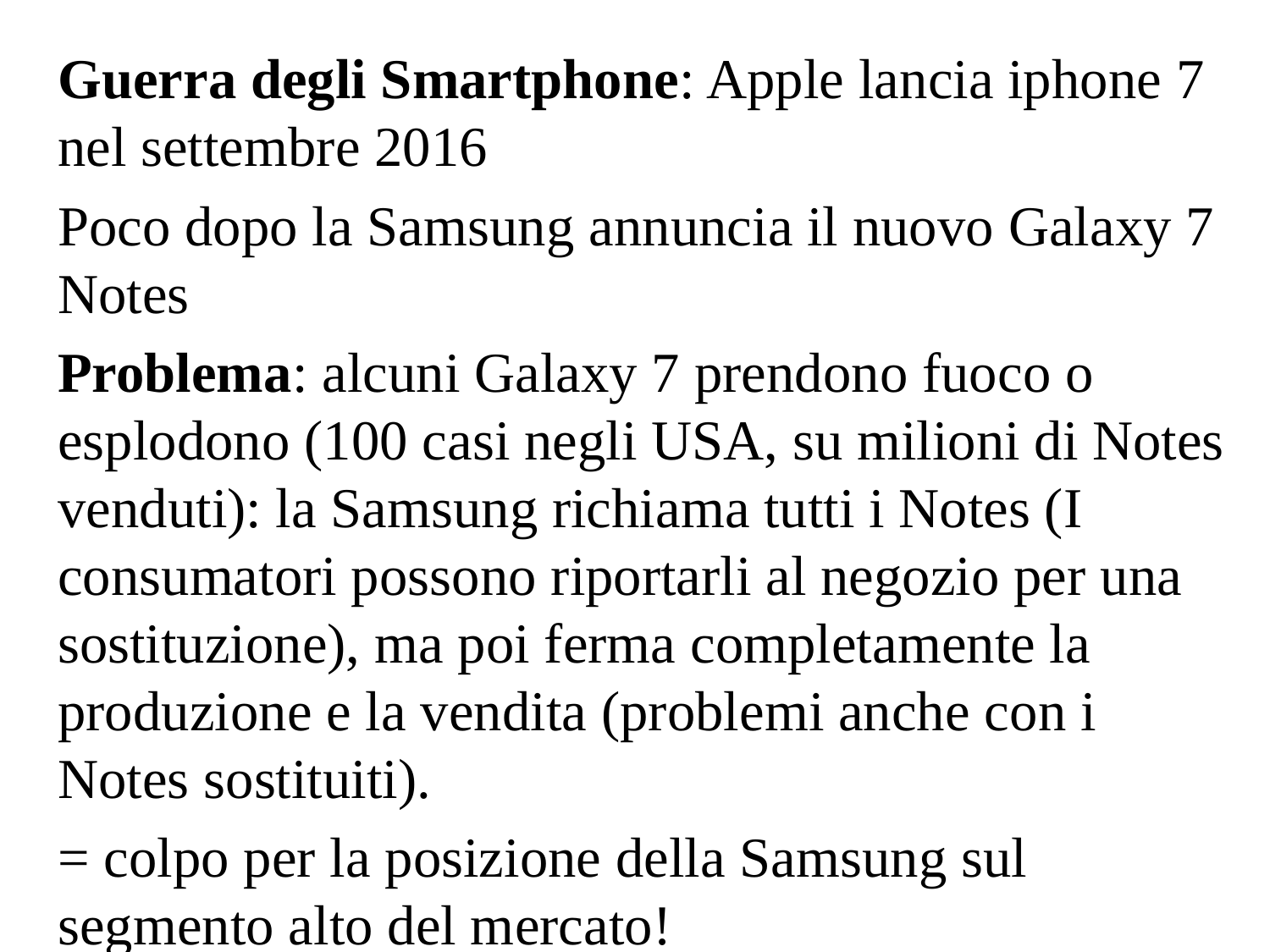

Guerra degli Smartphone: Apple lancia iphone 7 nel settembre 2016
Poco dopo la Samsung annuncia il nuovo Galaxy 7 Notes
Problema: alcuni Galaxy 7 prendono fuoco o esplodono (100 casi negli USA, su milioni di Notes venduti): la Samsung richiama tutti i Notes (I consumatori possono riportarli al negozio per una sostituzione), ma poi ferma completamente la produzione e la vendita (problemi anche con i Notes sostituiti).
= colpo per la posizione della Samsung sul segmento alto del mercato!